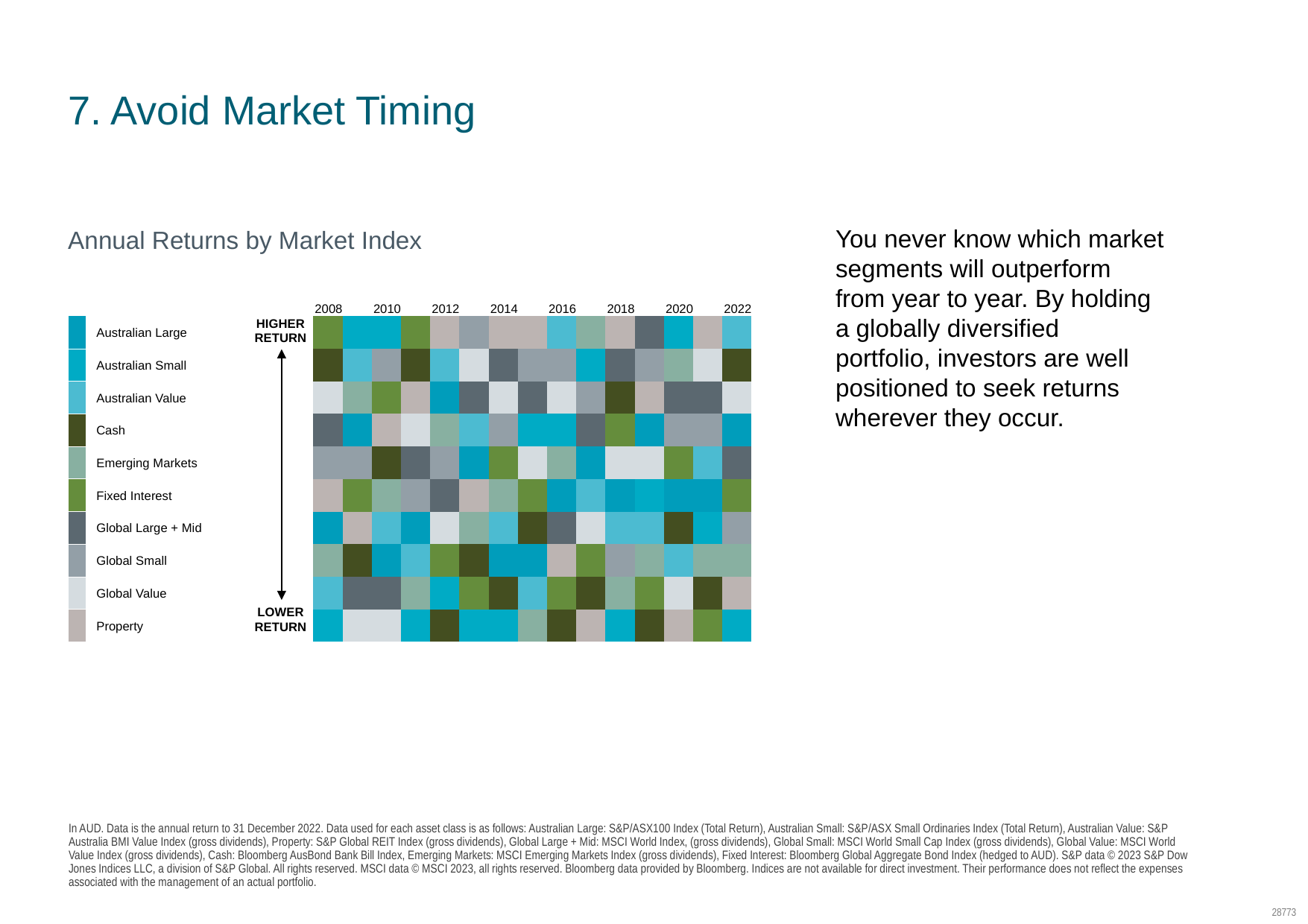

SC: EC06
MID PAB7
Pursuing a Better Investment Experience
# 7. Avoid Market Timing
Annual Returns by Market Index
You never know which market segments will outperform from year to year. By holding a globally diversified portfolio, investors are well positioned to seek returns wherever they occur.
|  |  | 2008 |  | 2010 |  | 2012 |  | 2014 |  | 2016 |  | 2018 |  | 2020 |  | 2022 |
| --- | --- | --- | --- | --- | --- | --- | --- | --- | --- | --- | --- | --- | --- | --- | --- | --- |
|  | Australian Large |  |  |  |  |  |  |  |  |  |  |  |  |  |  |  |
|  | Australian Small |  |  |  |  |  |  |  |  |  |  |  |  |  |  |  |
|  | Australian Value |  |  |  |  |  |  |  |  |  |  |  |  |  |  |  |
|  | Cash |  |  |  |  |  |  |  |  |  |  |  |  |  |  |  |
|  | Emerging Markets |  |  |  |  |  |  |  |  |  |  |  |  |  |  |  |
|  | Fixed Interest |  |  |  |  |  |  |  |  |  |  |  |  |  |  |  |
|  | Global Large + Mid |  |  |  |  |  |  |  |  |  |  |  |  |  |  |  |
|  | Global Small |  |  |  |  |  |  |  |  |  |  |  |  |  |  |  |
|  | Global Value |  |  |  |  |  |  |  |  |  |  |  |  |  |  |  |
|  | Property |  |  |  |  |  |  |  |  |  |  |  |  |  |  |  |
HIGHER
RETURN
LOWER
RETURN
In AUD. Data is the annual return to 31 December 2022. Data used for each asset class is as follows: Australian Large: S&P/ASX100 Index (Total Return), Australian Small: S&P/ASX Small Ordinaries Index (Total Return), Australian Value: S&P Australia BMI Value Index (gross dividends), Property: S&P Global REIT Index (gross dividends), Global Large + Mid: MSCI World Index, (gross dividends), Global Small: MSCI World Small Cap Index (gross dividends), Global Value: MSCI World Value Index (gross dividends), Cash: Bloomberg AusBond Bank Bill Index, Emerging Markets: MSCI Emerging Markets Index (gross dividends), Fixed Interest: Bloomberg Global Aggregate Bond Index (hedged to AUD). S&P data © 2023 S&P Dow Jones Indices LLC, a division of S&P Global. All rights reserved. MSCI data © MSCI 2023, all rights reserved. Bloomberg data provided by Bloomberg. Indices are not available for direct investment. Their performance does not reflect the expenses associated with the management of an actual portfolio.
28773